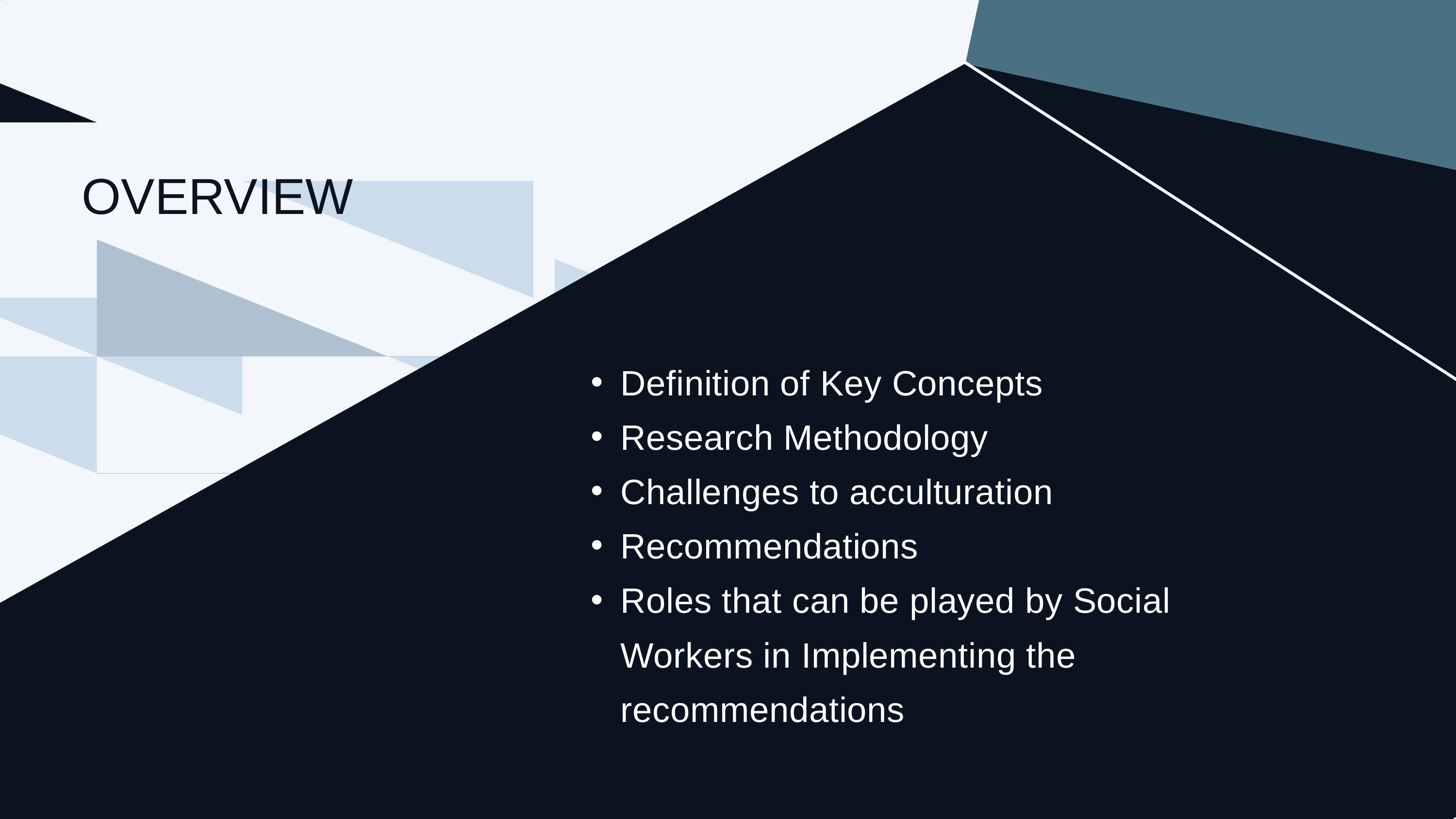

OVERVIEW

Definition of Key Concepts
Research Methodology
Challenges to acculturation
Recommendations
Roles that can be played by Social Workers in Implementing the recommendations